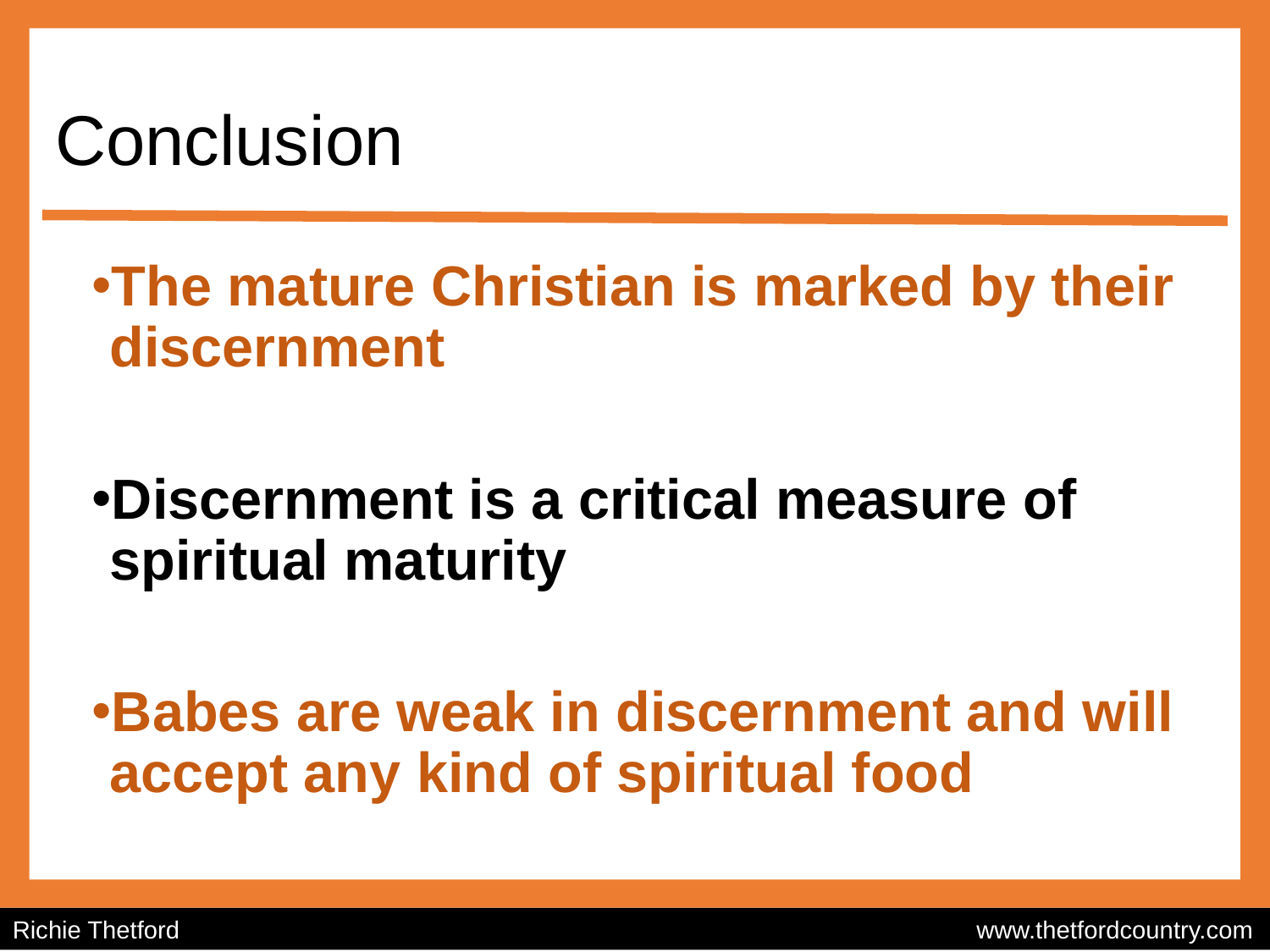

# Conclusion
The mature Christian is marked by their discernment

Discernment is a critical measure of spiritual maturity

Babes are weak in discernment and will accept any kind of spiritual food